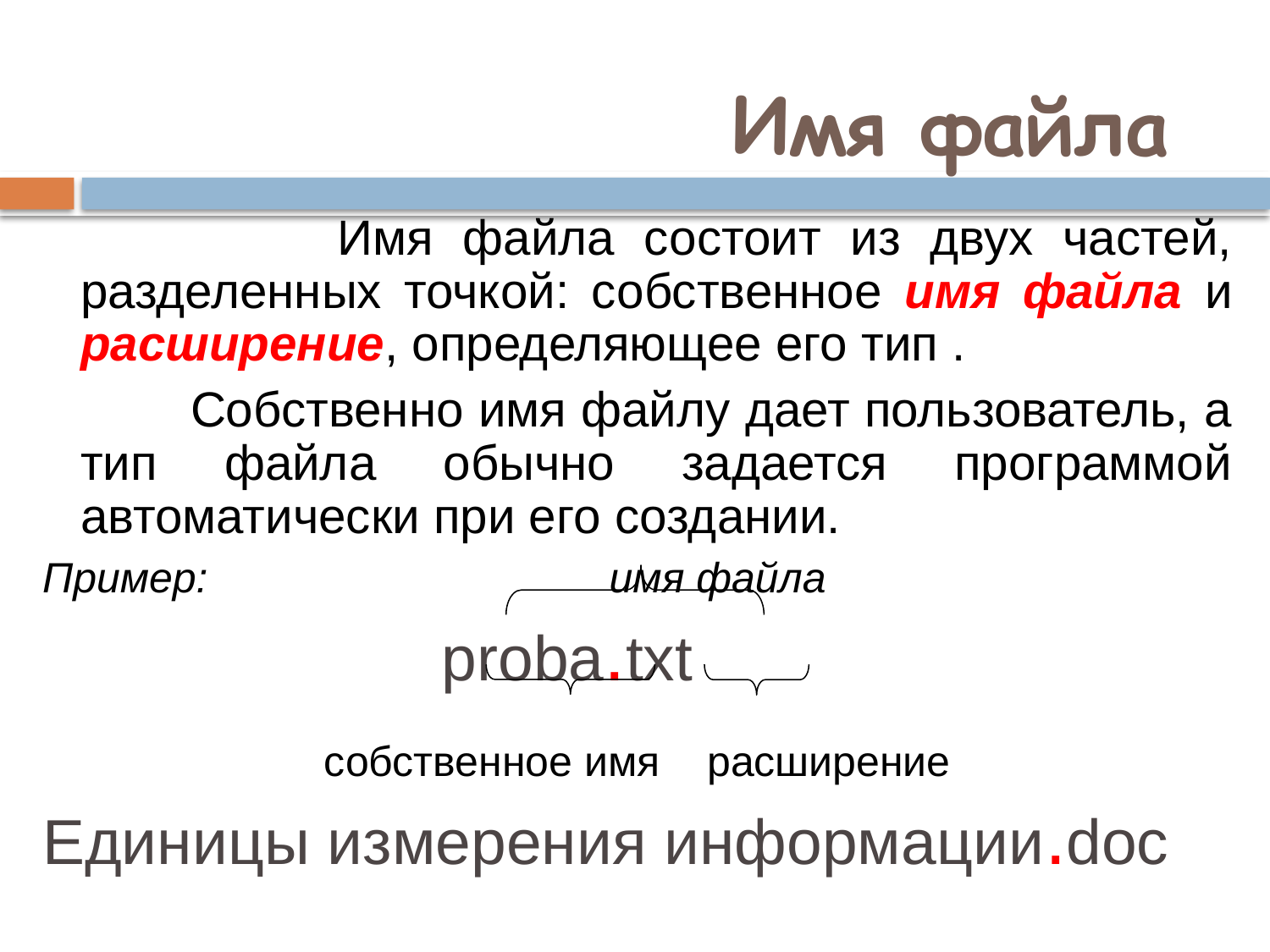

# Имя файла
          Имя файла состоит из двух частей, разделенных точкой: собственное имя файла и расширение, определяющее его тип .
          Собственно имя файлу дает пользователь, а тип файла обычно задается программой автоматически при его создании.
Пример:                                  имя файла
proba.txt

собственное имя    расширение
Единицы измерения информации.doc